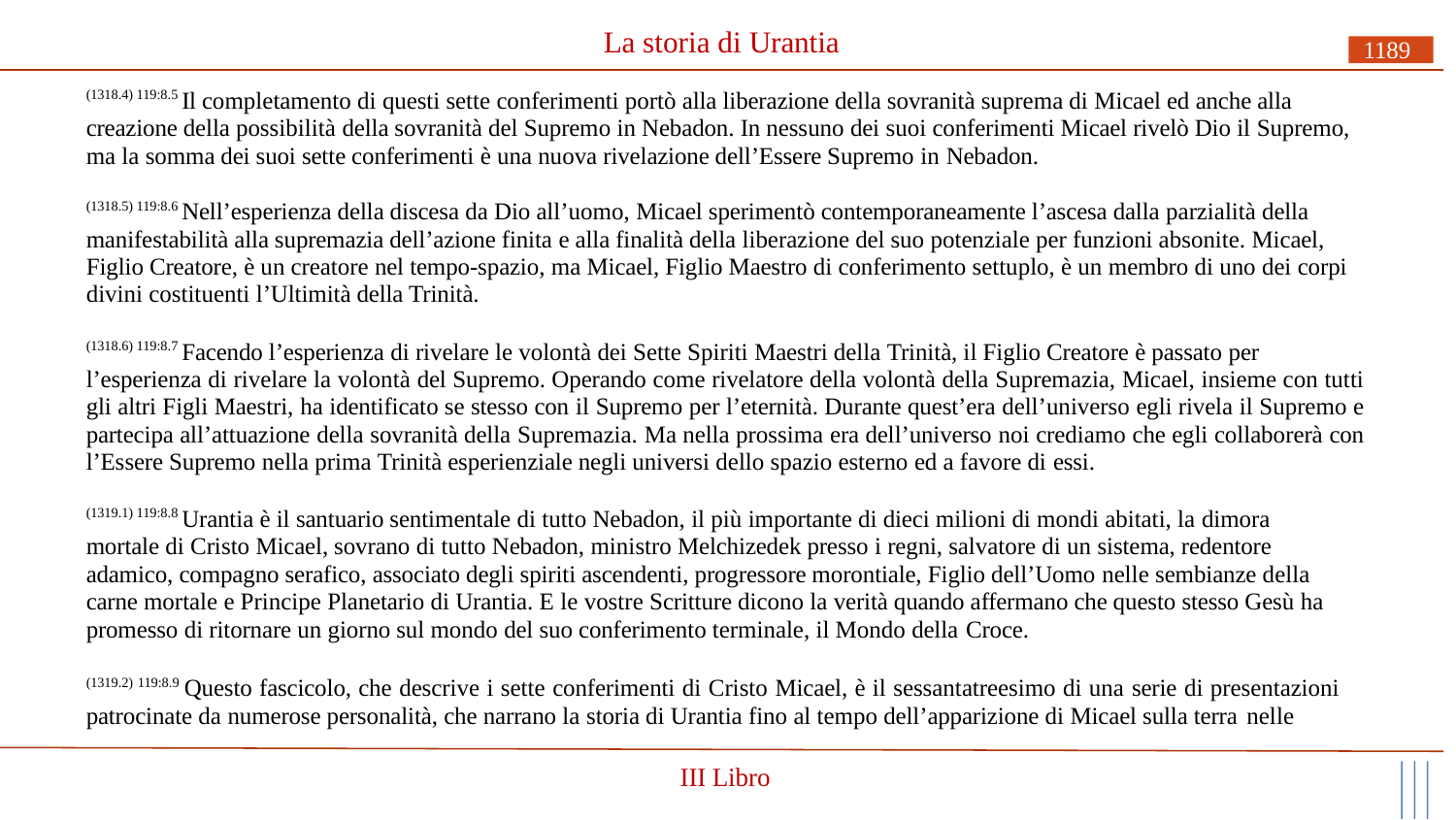

# La storia di Urantia
1189

(1318.4) 119:8.5 Il completamento di questi sette conferimenti portò alla liberazione della sovranità suprema di Micael ed anche alla  creazione della possibilità della sovranità del Supremo in Nebadon. In nessuno dei suoi conferimenti Micael rivelò Dio il Supremo,  ma la somma dei suoi sette conferimenti è una nuova rivelazione dell’Essere Supremo in Nebadon.

(1318.5) 119:8.6 Nell’esperienza della discesa da Dio all’uomo, Micael sperimentò contemporaneamente l’ascesa dalla parzialità della  manifestabilità alla supremazia dell’azione finita e alla finalità della liberazione del suo potenziale per funzioni absonite. Micael,  Figlio Creatore, è un creatore nel tempo-spazio, ma Micael, Figlio Maestro di conferimento settuplo, è un membro di uno dei corpi  divini costituenti l’Ultimità della Trinità.

(1318.6) 119:8.7 Facendo l’esperienza di rivelare le volontà dei Sette Spiriti Maestri della Trinità, il Figlio Creatore è passato per
l’esperienza di rivelare la volontà del Supremo. Operando come rivelatore della volontà della Supremazia, Micael, insieme con tutti  gli altri Figli Maestri, ha identificato se stesso con il Supremo per l’eternità. Durante quest’era dell’universo egli rivela il Supremo e  partecipa all’attuazione della sovranità della Supremazia. Ma nella prossima era dell’universo noi crediamo che egli collaborerà con  l’Essere Supremo nella prima Trinità esperienziale negli universi dello spazio esterno ed a favore di essi.

(1319.1) 119:8.8 Urantia è il santuario sentimentale di tutto Nebadon, il più importante di dieci milioni di mondi abitati, la dimora  mortale di Cristo Micael, sovrano di tutto Nebadon, ministro Melchizedek presso i regni, salvatore di un sistema, redentore  adamico, compagno serafico, associato degli spiriti ascendenti, progressore morontiale, Figlio dell’Uomo nelle sembianze della  carne mortale e Principe Planetario di Urantia. E le vostre Scritture dicono la verità quando affermano che questo stesso Gesù ha  promesso di ritornare un giorno sul mondo del suo conferimento terminale, il Mondo della Croce.

(1319.2) 119:8.9 Questo fascicolo, che descrive i sette conferimenti di Cristo Micael, è il sessantatreesimo di una serie di presentazioni  patrocinate da numerose personalità, che narrano la storia di Urantia fino al tempo dell’apparizione di Micael sulla terra nelle

III Libro